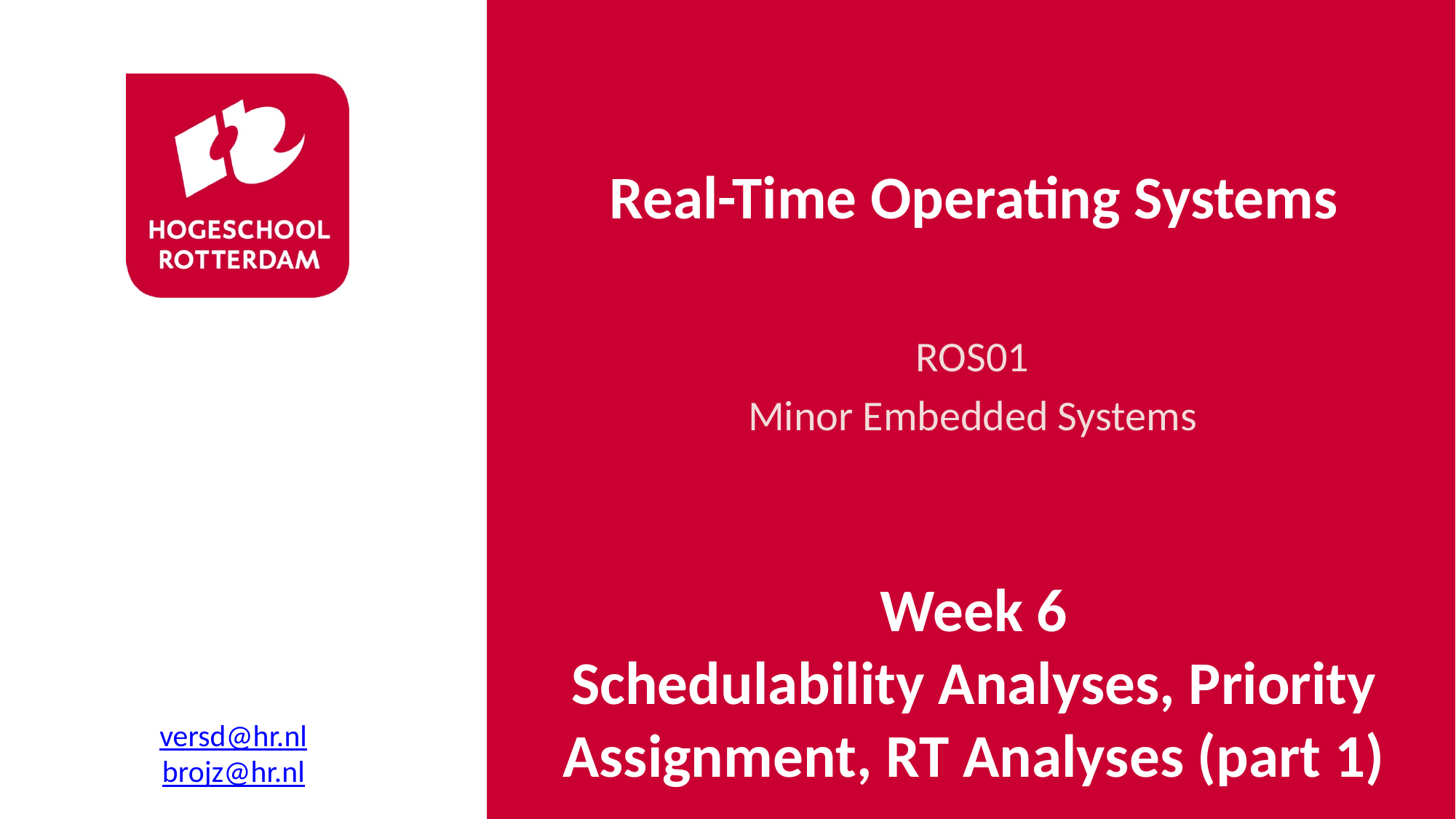

# Real-Time Operating Systems
ROS01
Minor Embedded Systems
Week 6
Schedulability Analyses, Priority Assignment, RT Analyses (part 1)
versd@hr.nl
brojz@hr.nl